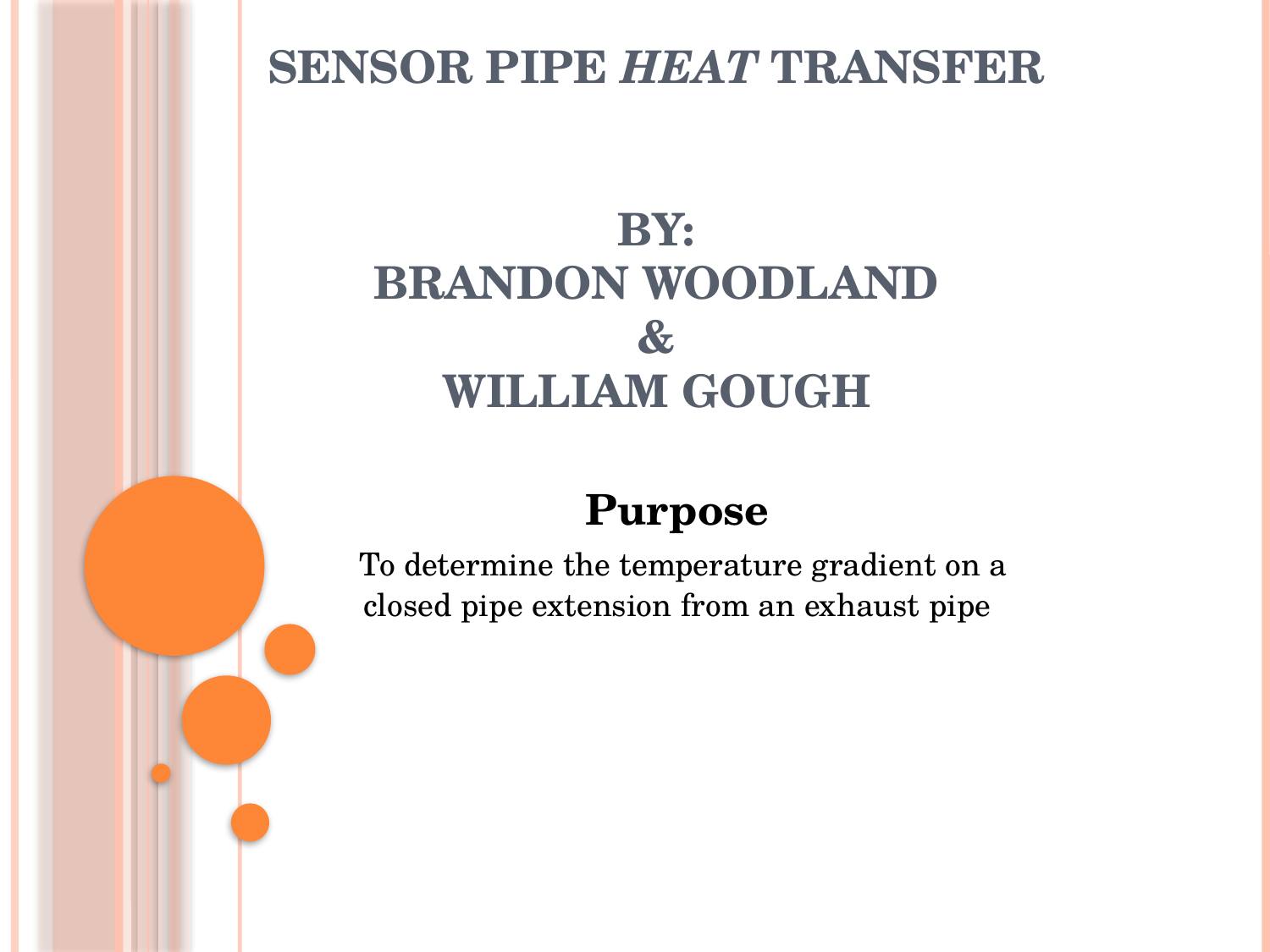

# Sensor Pipe Heat Transfer By: Brandon Woodland & William Gough
Purpose
 To determine the temperature gradient on a closed pipe extension from an exhaust pipe